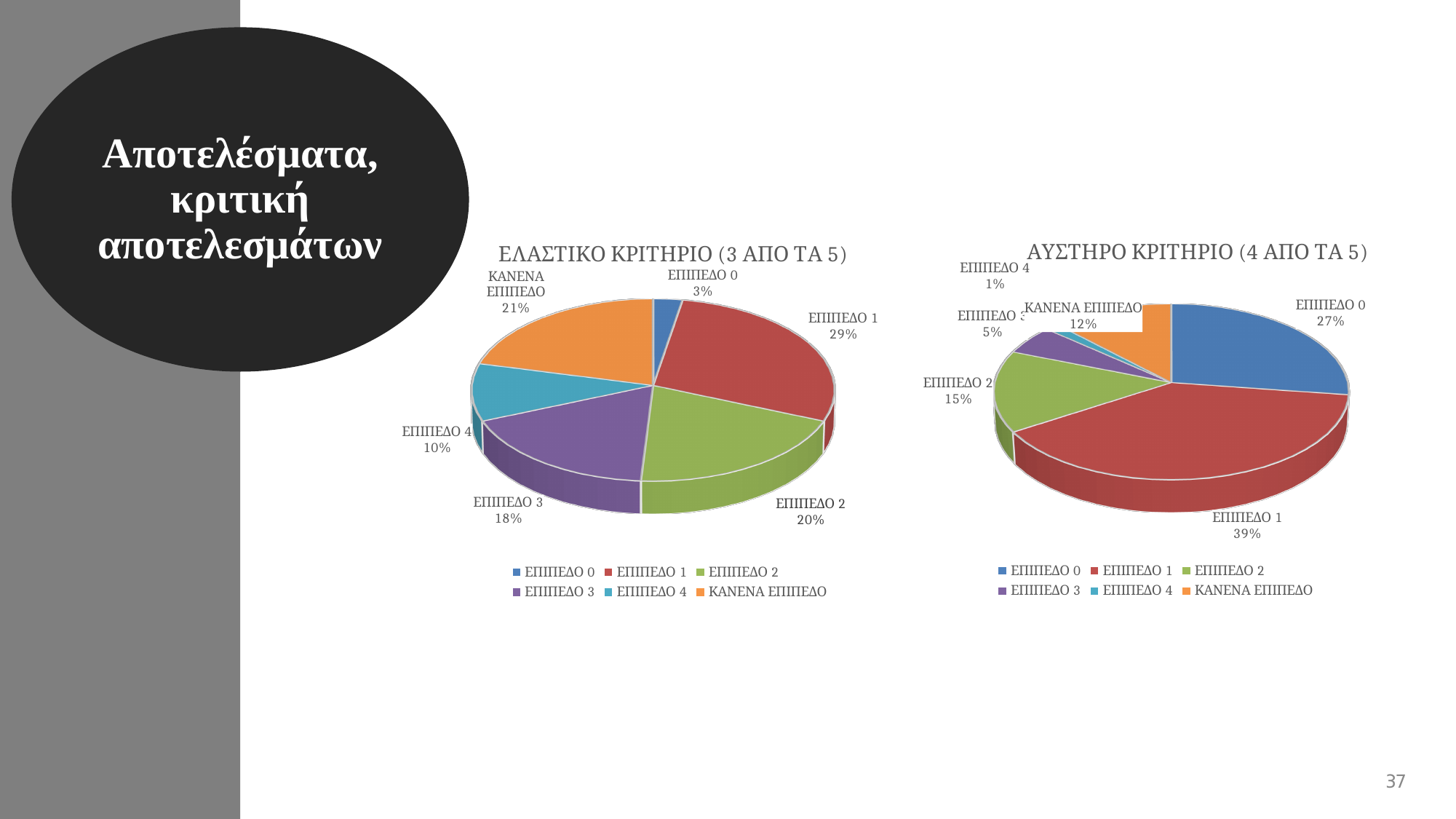

Αποτελέσματα, κριτική αποτελεσμάτων

[unsupported chart]

[unsupported chart]

37